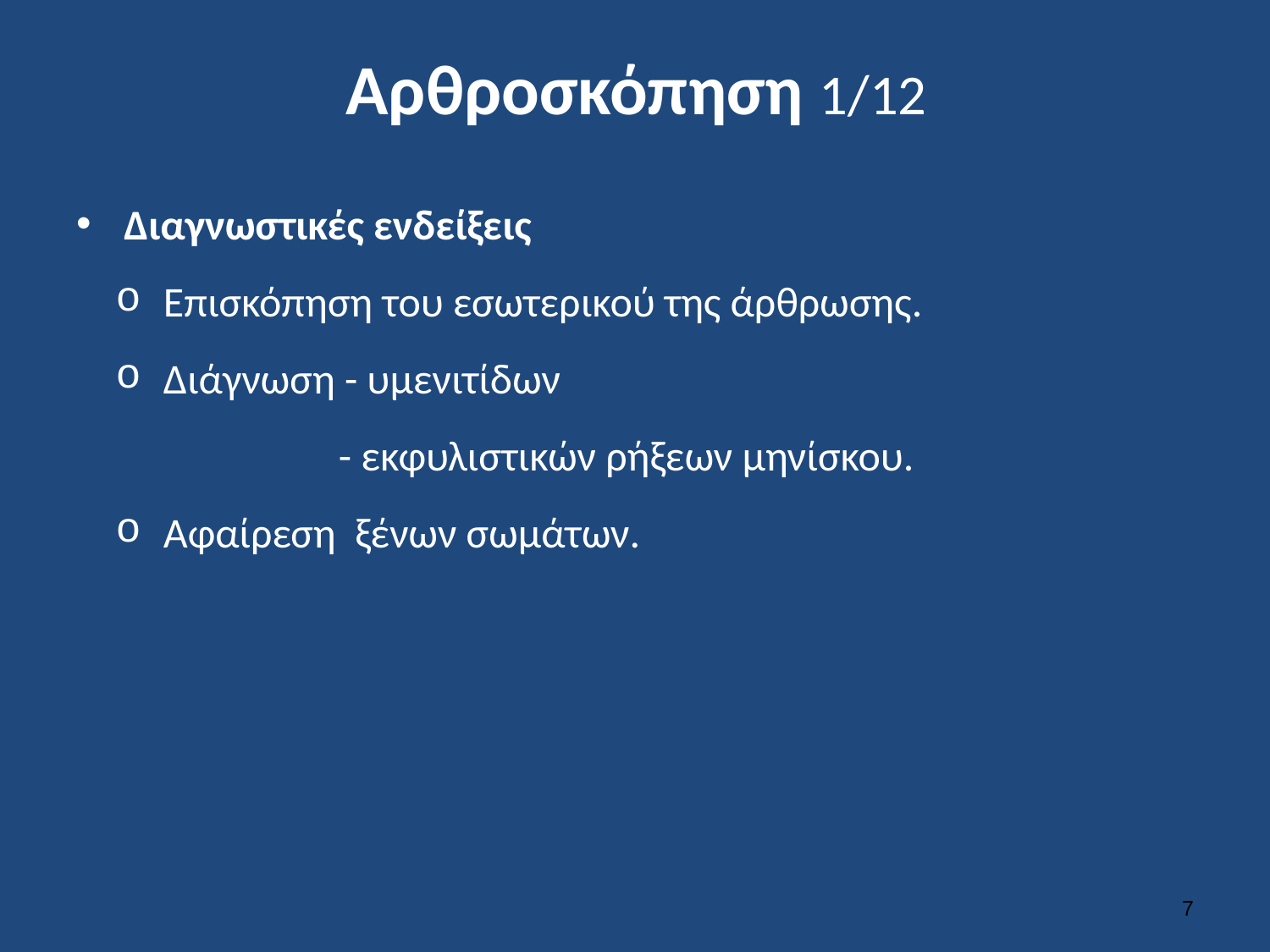

# Αρθροσκόπηση 1/12
Διαγνωστικές ενδείξεις
Επισκόπηση του εσωτερικού της άρθρωσης.
Διάγνωση - υμενιτίδων
- εκφυλιστικών ρήξεων μηνίσκου.
Αφαίρεση  ξένων σωμάτων.
7